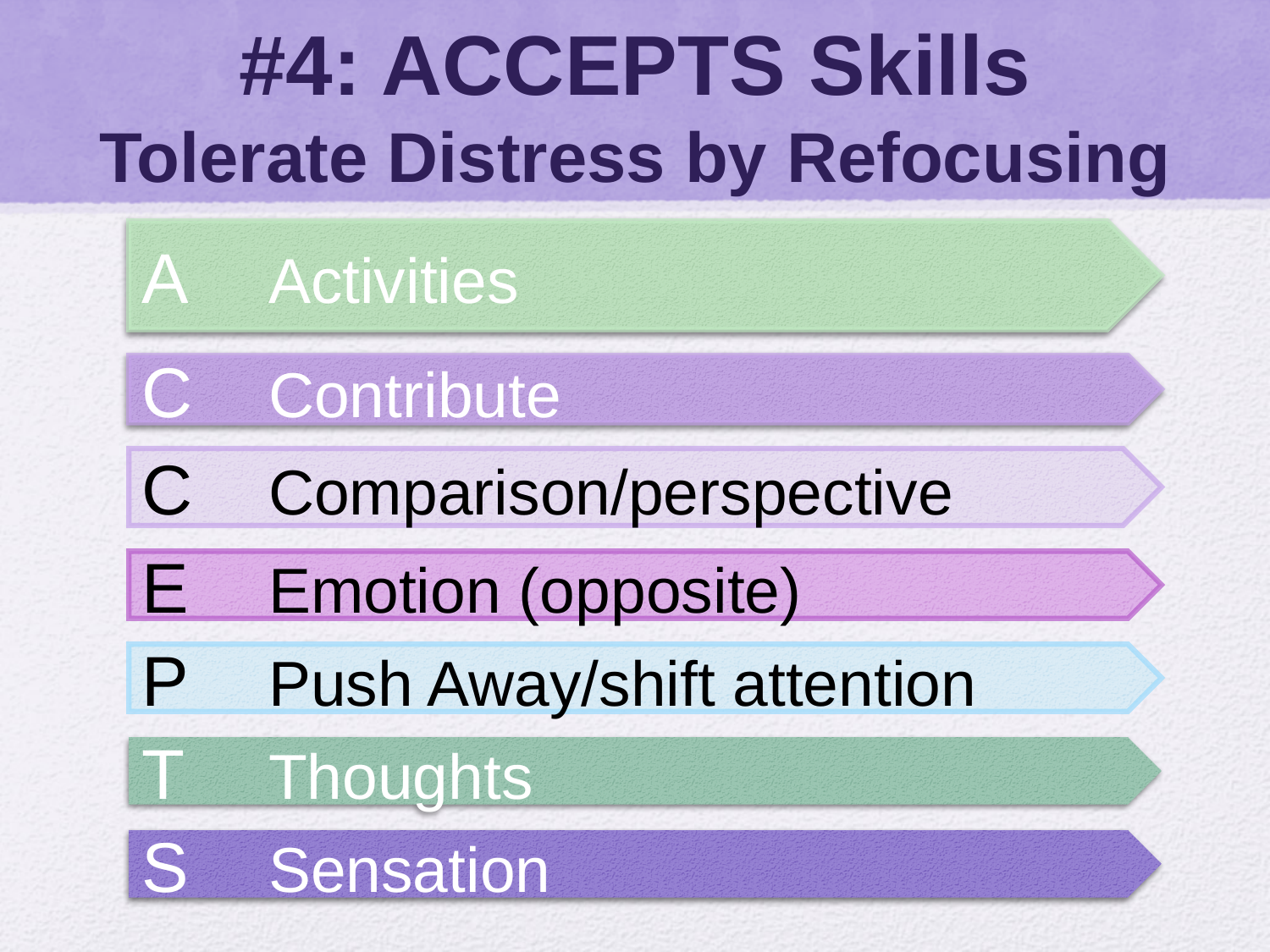

# #4: ACCEPTS Skills Tolerate Distress by Refocusing
A	Activities
C	Contribute
C	Comparison/perspective
E	Emotion (opposite)
P	Push Away/shift attention
T	Thoughts
S	Sensation